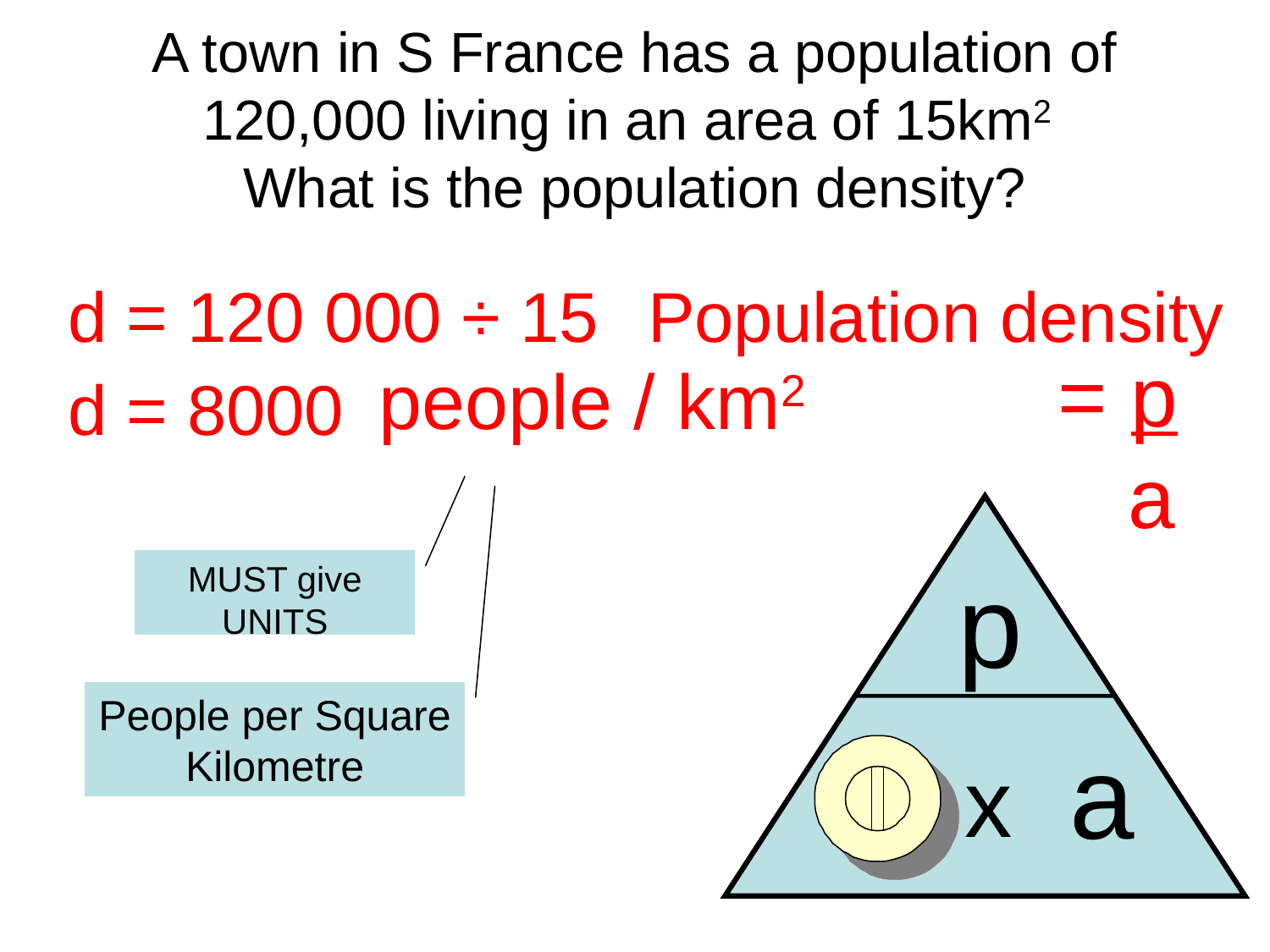

A town in S France has a population of 120,000 living in an area of 15km2
What is the population density?
d = 120 000 ÷ 15
Population density
= p
   a
people / km2
d = 8000

p

d
a
x
MUST give UNITS
People per Square Kilometre